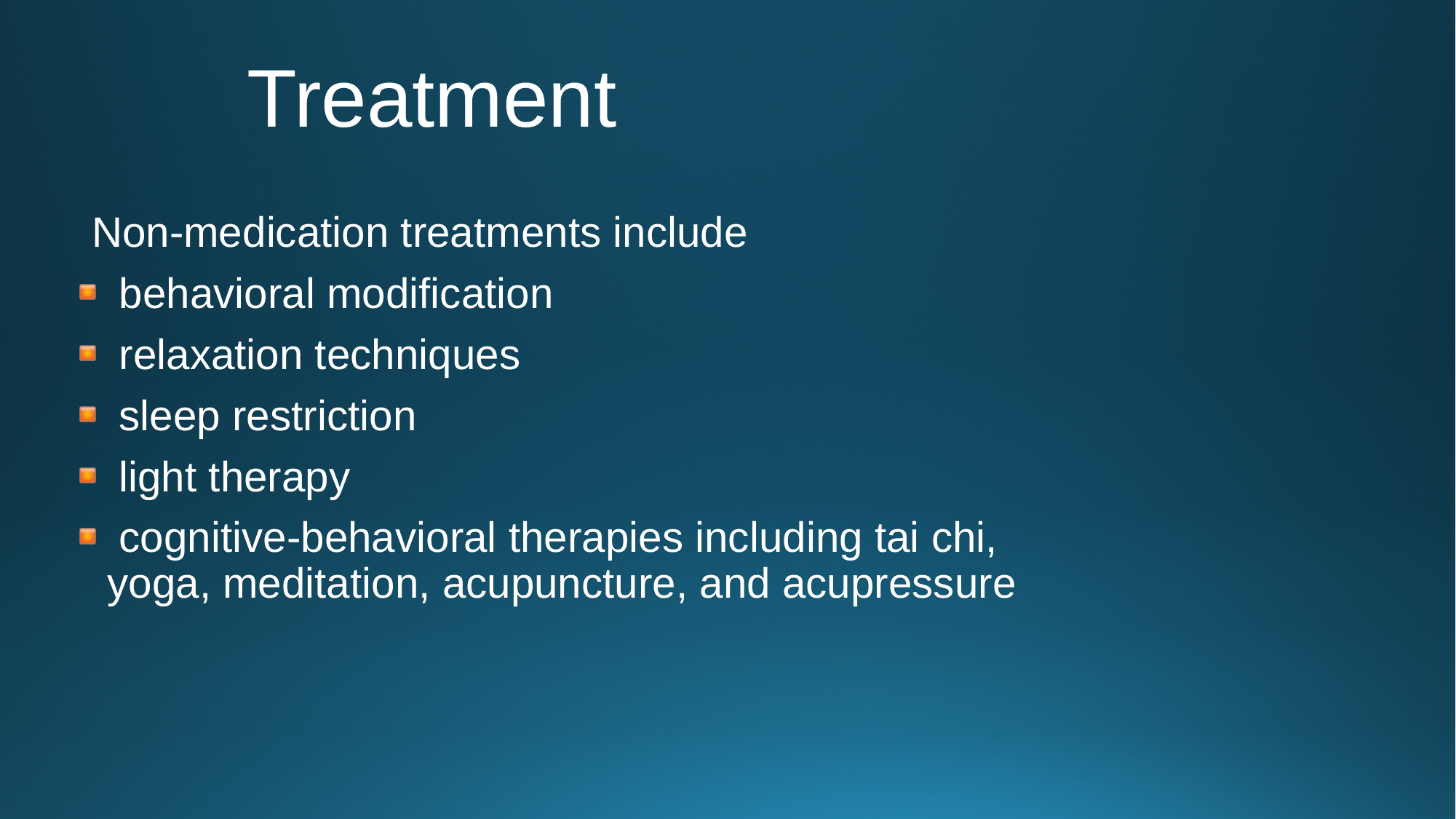

# Treatment
 Non-medication treatments include
 behavioral modification
 relaxation techniques
 sleep restriction
 light therapy
 cognitive-behavioral therapies including tai chi, yoga, meditation, acupuncture, and acupressure